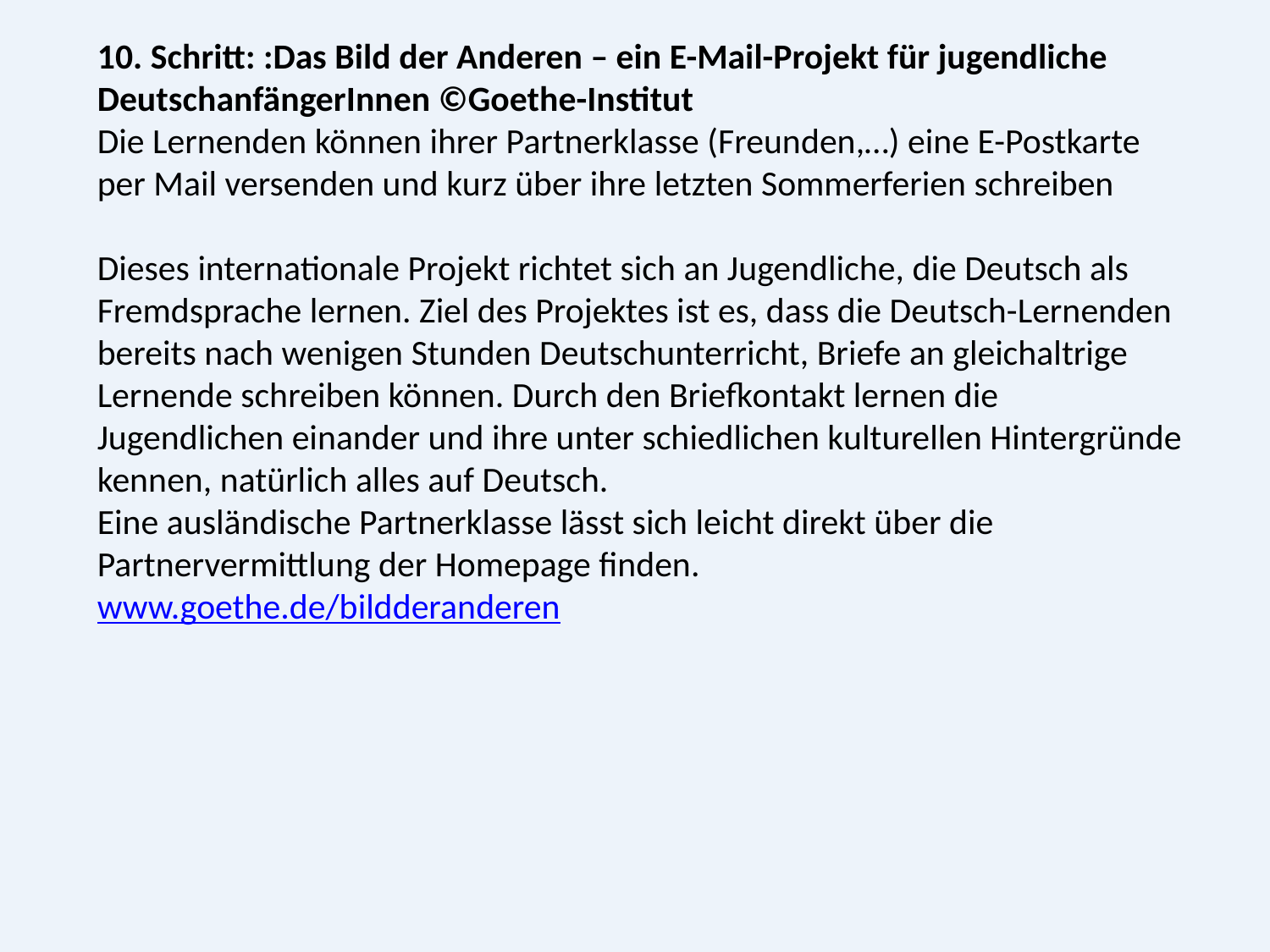

10. Schritt: :Das Bild der Anderen – ein E-Mail-Projekt für jugendliche DeutschanfängerInnen ©Goethe-Institut
Die Lernenden können ihrer Partnerklasse (Freunden,…) eine E-Postkarte per Mail versenden und kurz über ihre letzten Sommerferien schreiben

Dieses internationale Projekt richtet sich an Jugendliche, die Deutsch als Fremdsprache lernen. Ziel des Projektes ist es, dass die Deutsch-Lernenden bereits nach wenigen Stunden Deutschunterricht, Briefe an gleichaltrige
Lernende schreiben können. Durch den Briefkontakt lernen die Jugendlichen einander und ihre unter schiedlichen kulturellen Hintergründe kennen, natürlich alles auf Deutsch.
Eine ausländische Partnerklasse lässt sich leicht direkt über die Partnervermittlung der Homepage finden.
www.goethe.de/bildderanderen